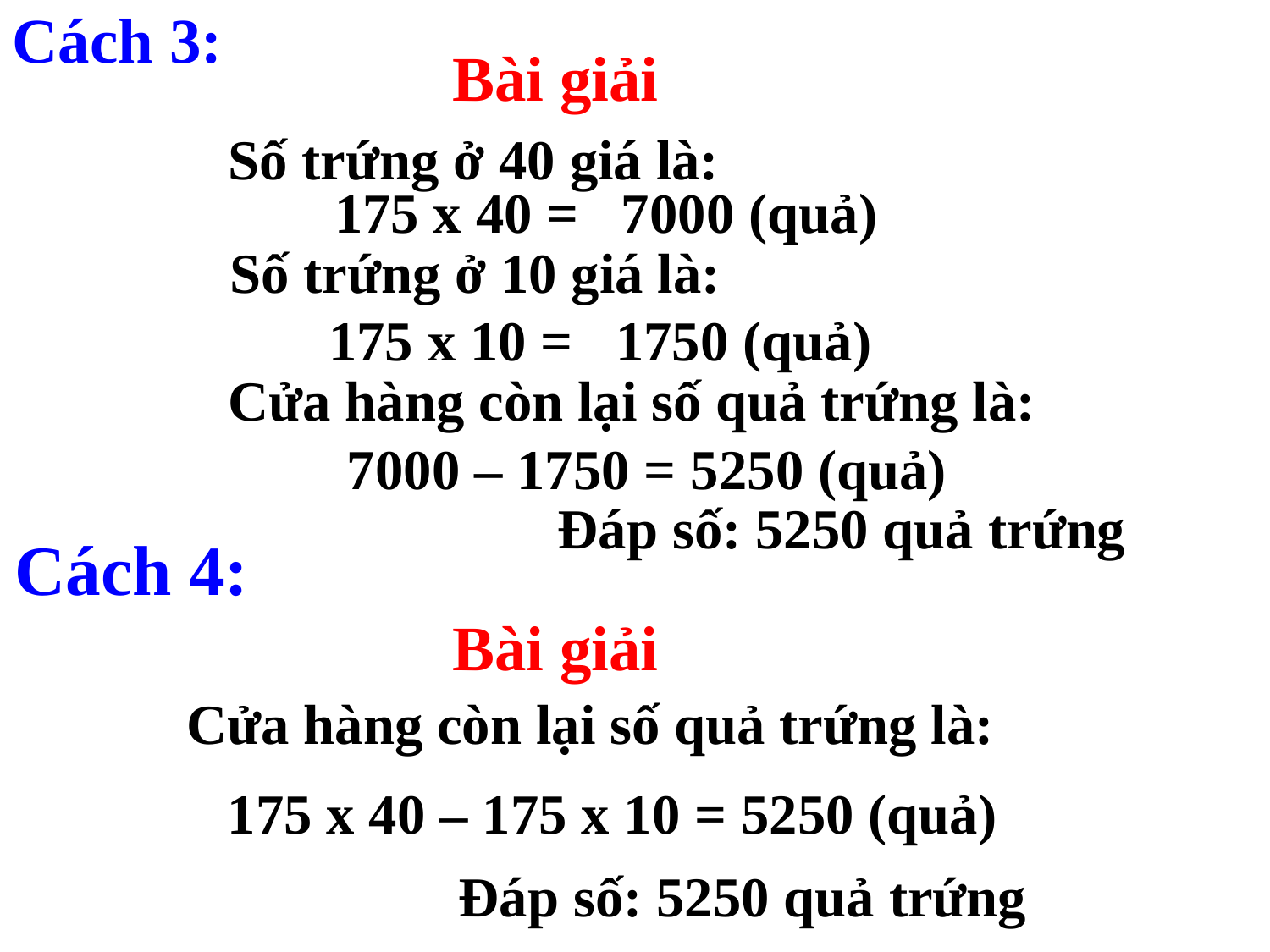

Cách 3:
Bài giải
Số trứng ở 40 giá là:
175 x 40 =   7000 (quả)
Số trứng ở 10 giá là:
175 x 10 =   1750 (quả)
Cửa hàng còn lại số quả trứng là:
7000 – 1750 = 5250 (quả)
Đáp số: 5250 quả trứng
Cách 4:
Bài giải
Cửa hàng còn lại số quả trứng là:
175 x 40 – 175 x 10 = 5250 (quả)
Đáp số: 5250 quả trứng